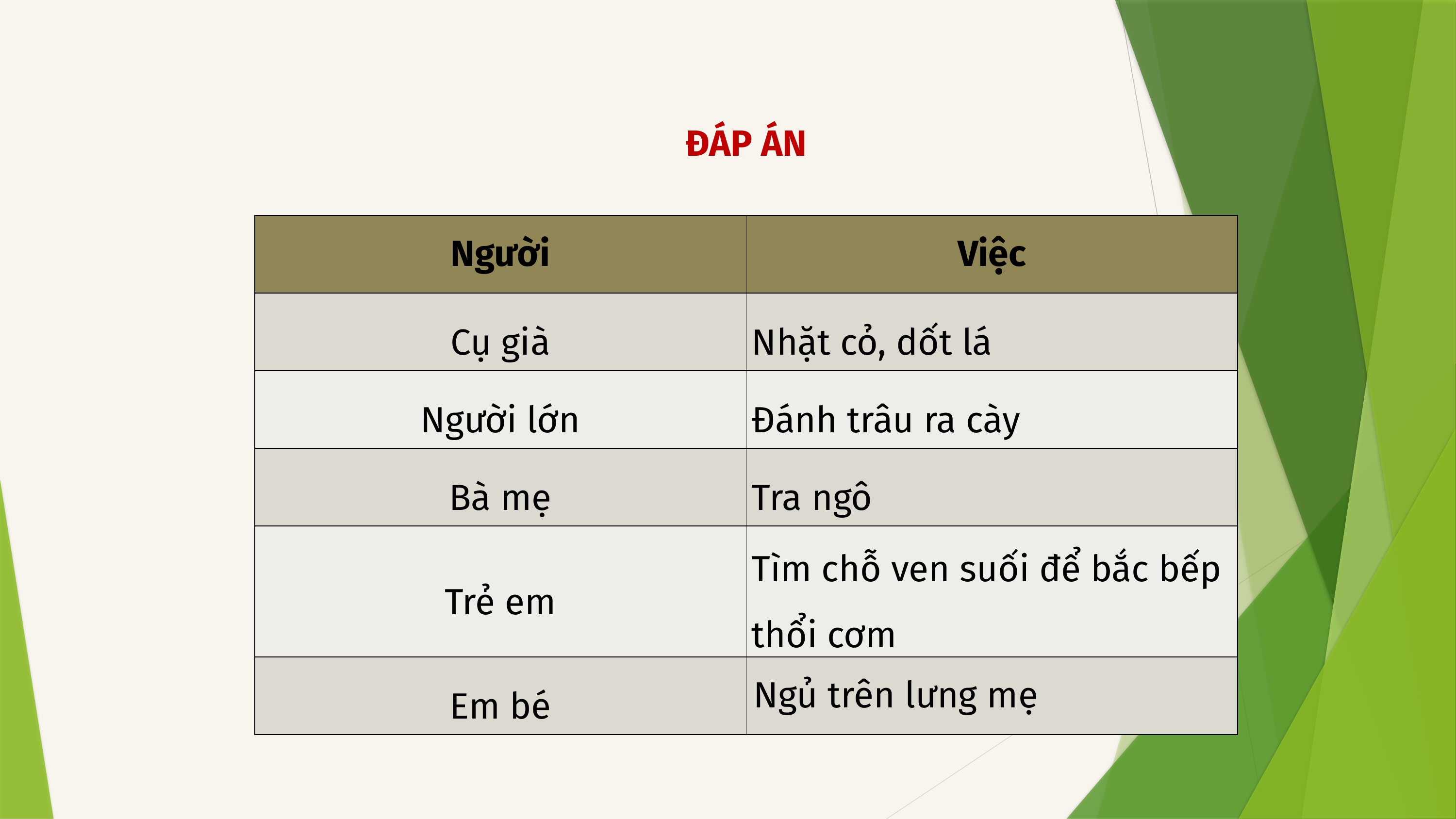

ĐÁP ÁN
| Người | Việc |
| --- | --- |
| Cụ già | Nhặt cỏ, dốt lá |
| Người lớn | Đánh trâu ra cày |
| Bà mẹ | Tra ngô |
| Trẻ em | Tìm chỗ ven suối để bắc bếp thổi cơm |
| Em bé | Ngủ trên lưng mẹ |